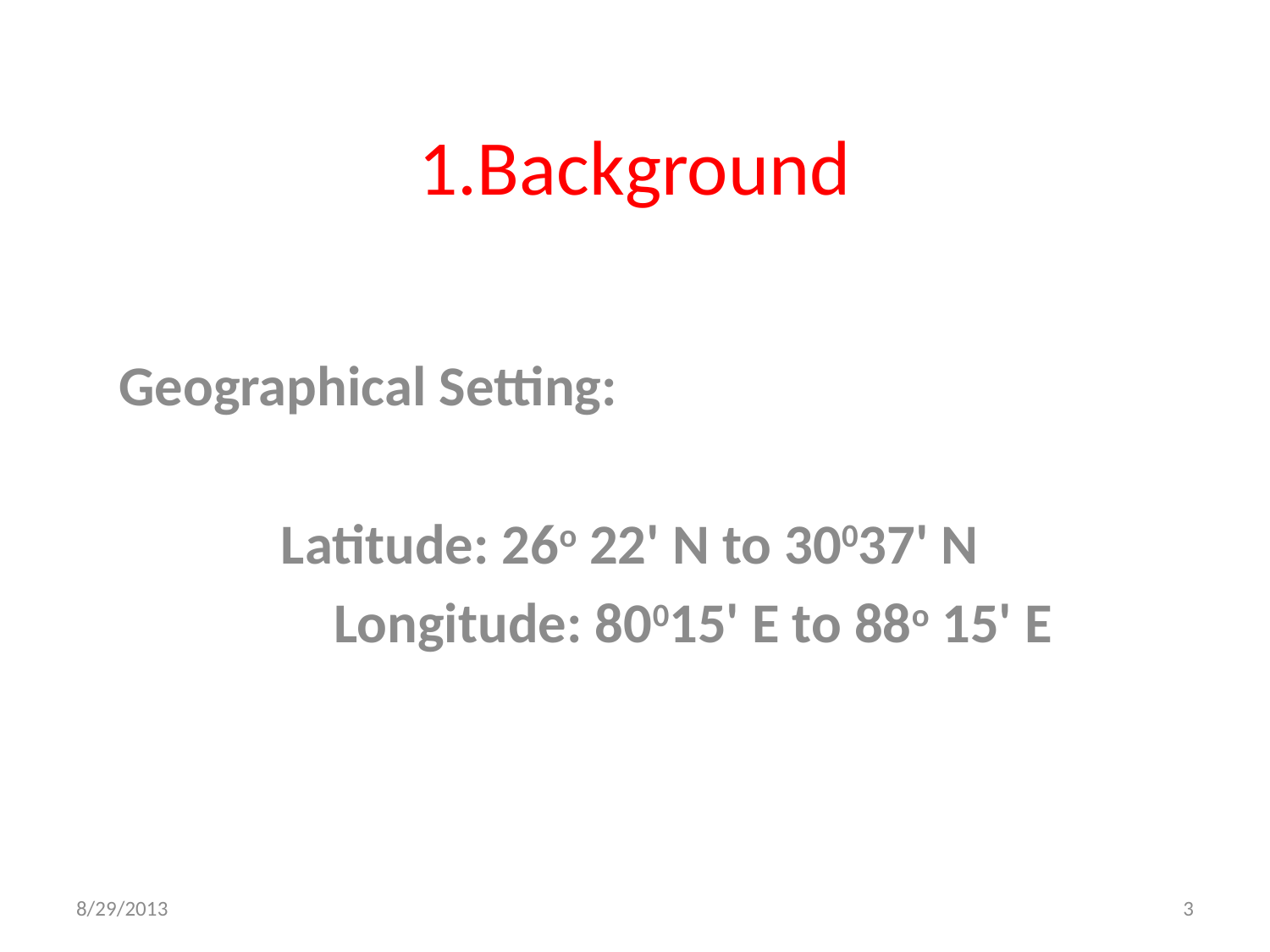

# 1.Background

Geographical Setting:

Latitude: 26o 22' N to 30037' N
	Longitude: 80015' E to 88o 15' E

8/29/2013
3